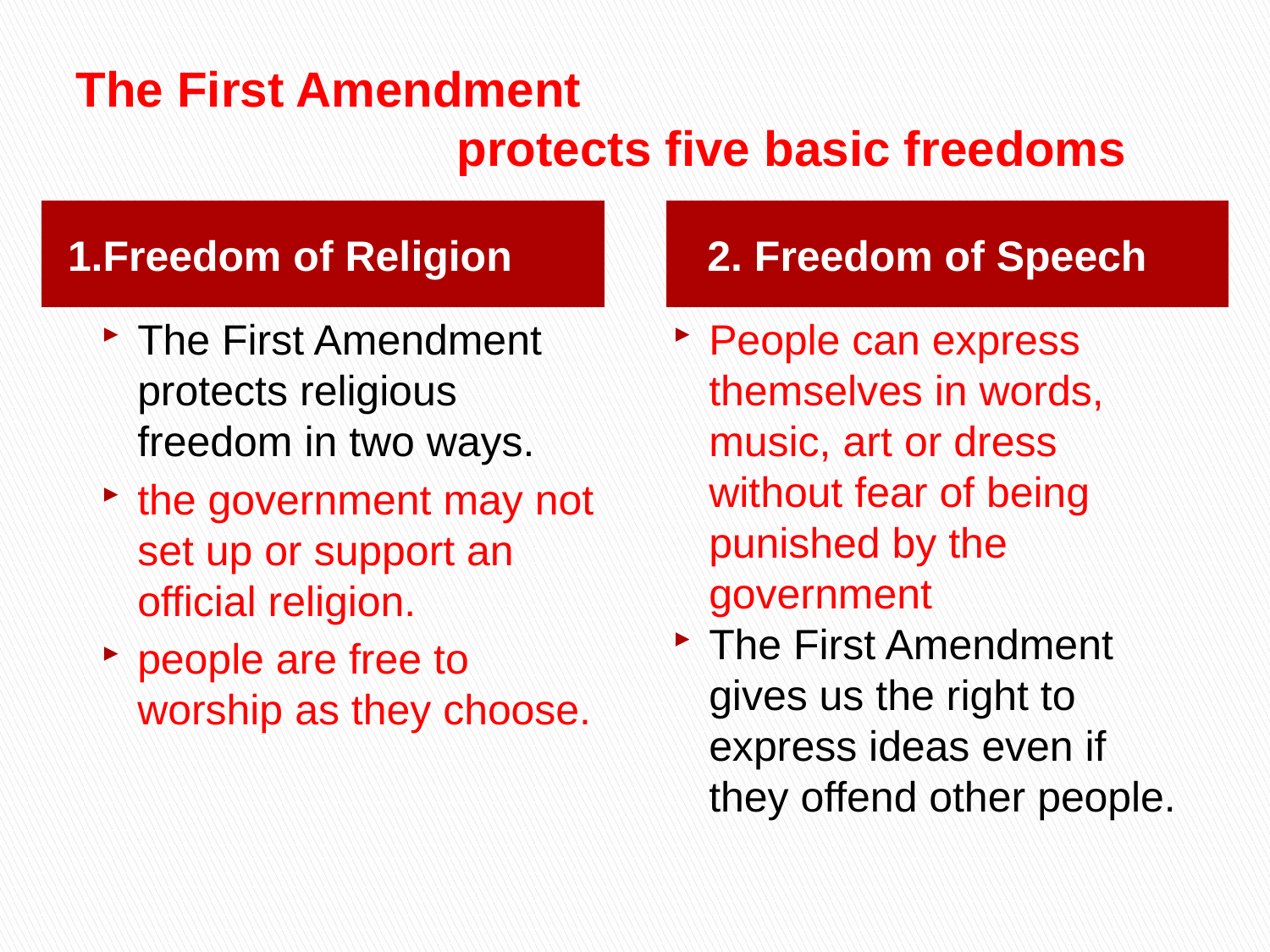

# The First Amendment protects five basic freedoms
1.Freedom of Religion
2. Freedom of Speech
The First Amendment protects religious freedom in two ways.
the government may not set up or support an official religion.
people are free to worship as they choose.

People can express themselves in words, music, art or dress without fear of being punished by the government
The First Amendment gives us the right to express ideas even if they offend other people.